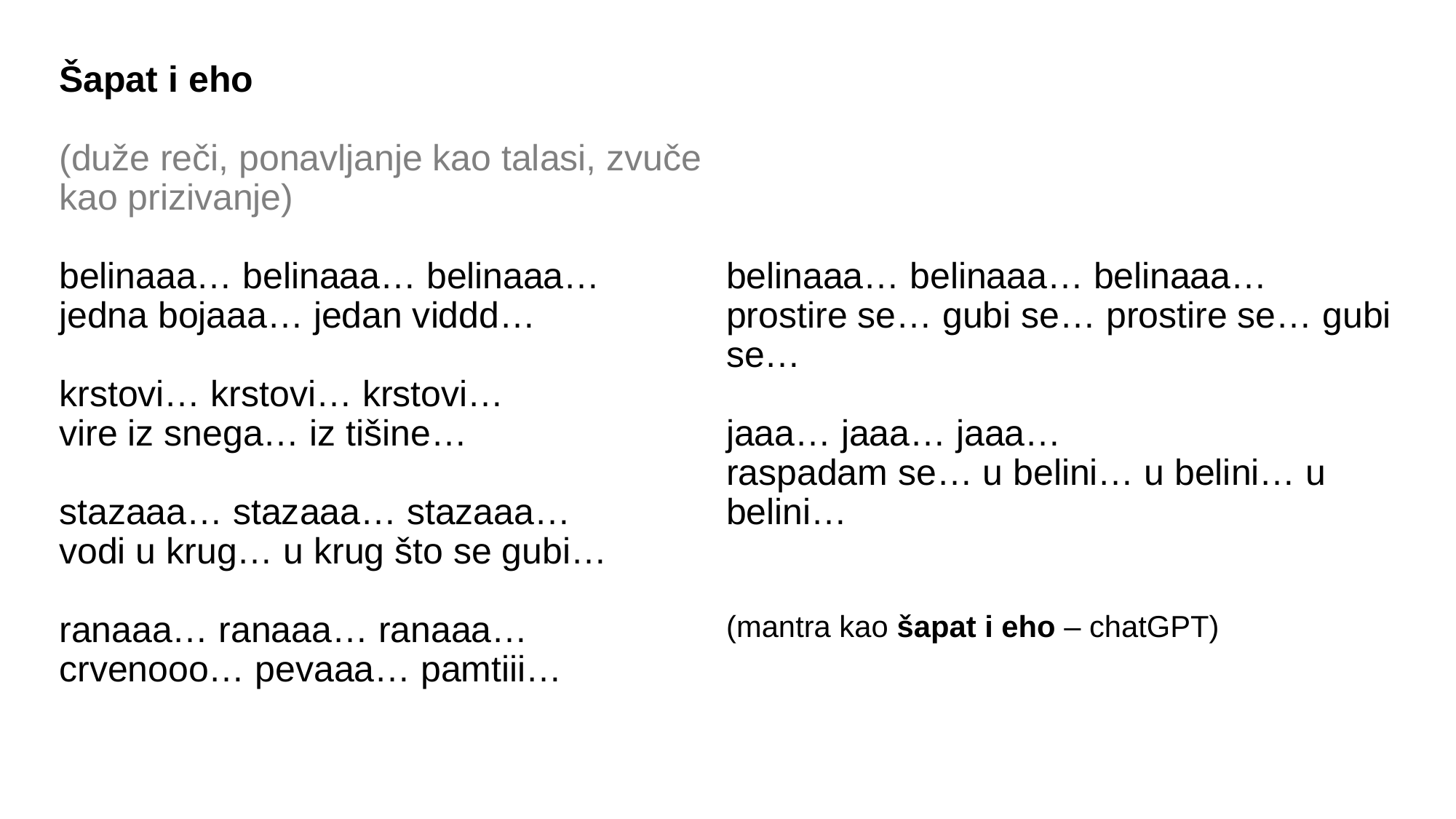

# Šapat i eho (duže reči, ponavljanje kao talasi, zvuče kao prizivanje) belinaaa… belinaaa… belinaaa… jedna bojaaa… jedan viddd… krstovi… krstovi… krstovi… vire iz snega… iz tišine… stazaaa… stazaaa… stazaaa… vodi u krug… u krug što se gubi… ranaaa… ranaaa… ranaaa… crvenooo… pevaaa… pamtiii… belinaaa… belinaaa… belinaaa… prostire se… gubi se… prostire se… gubi se… jaaa… jaaa… jaaa… raspadam se… u belini… u belini… u belini… (mantra kao šapat i eho – chatGPT)